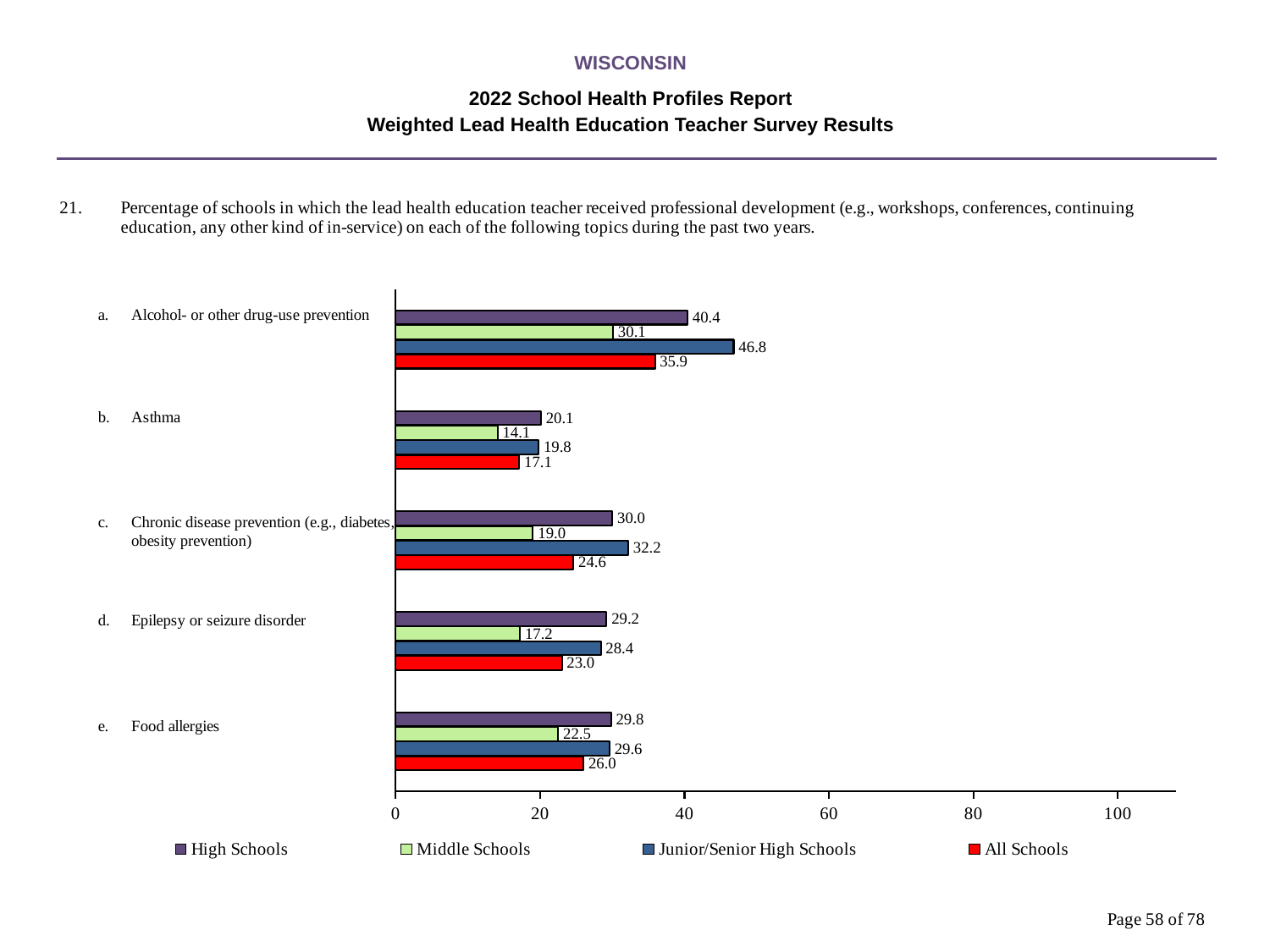

WISCONSIN
2022 School Health Profiles Report
Weighted Lead Health Education Teacher Survey Results

### Chart

| Category | All Schools | Junior/Senior High Schools | Middle Schools | High Schools |
|---|---|---|---|---|
| Food allergies | 26.0 | 29.6 | 22.5 | 29.8 |
| Epilepsy or seizure disorder | 23.0 | 28.4 | 17.2 | 29.2 |
| Chronic disease prevention (e.g., diabetes, obesity prevention) | 24.6 | 32.2 | 19.0 | 30.0 |
| Asthma | 17.1 | 19.8 | 14.1 | 20.1 |
| Alcohol- or other drug-use prevention | 35.9 | 46.8 | 30.1 | 40.4 |